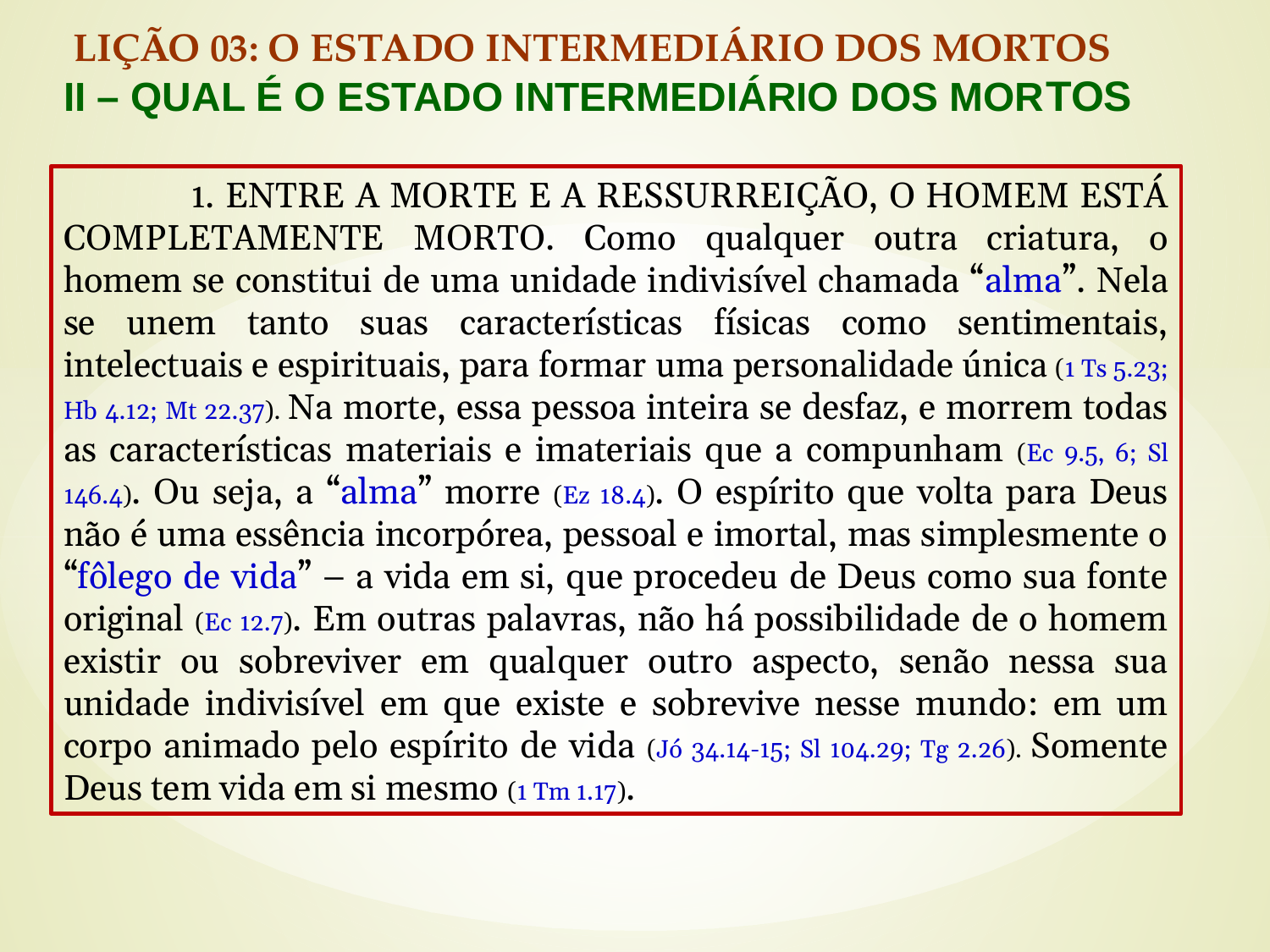

LIÇÃO 03: O ESTADO INTERMEDIÁRIO DOS MORTOS
II – QUAL É O ESTADO INTERMEDIÁRIO DOS MORTOS
	1. ENTRE A MORTE E A RESSURREIÇÃO, O HOMEM ESTÁ COMPLETAMENTE MORTO. Como qualquer outra criatura, o homem se constitui de uma unidade indivisível chamada “alma”. Nela se unem tanto suas características físicas como sentimentais, intelectuais e espirituais, para formar uma personalidade única (1 Ts 5.23; Hb 4.12; Mt 22.37). Na morte, essa pessoa inteira se desfaz, e morrem todas as características materiais e imateriais que a compunham (Ec 9.5, 6; Sl 146.4). Ou seja, a “alma” morre (Ez 18.4). O espírito que volta para Deus não é uma essência incorpórea, pessoal e imortal, mas simplesmente o “fôlego de vida” – a vida em si, que procedeu de Deus como sua fonte original (Ec 12.7). Em outras palavras, não há possibilidade de o homem existir ou sobreviver em qualquer outro aspecto, senão nessa sua unidade indivisível em que existe e sobrevive nesse mundo: em um corpo animado pelo espírito de vida (Jó 34.14-15; Sl 104.29; Tg 2.26). Somente Deus tem vida em si mesmo (1 Tm 1.17).
#